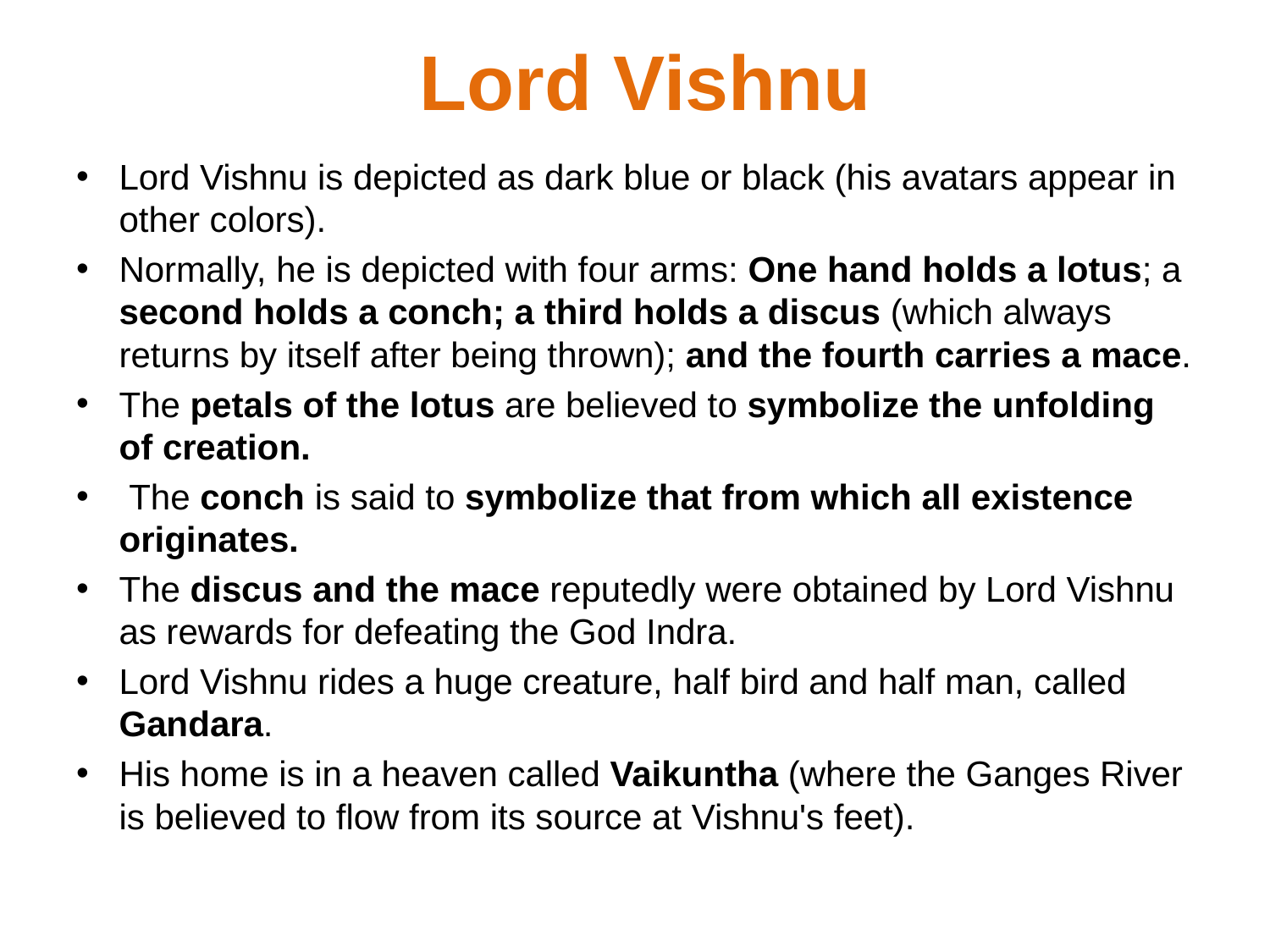

# Lord Vishnu
Lord Vishnu is depicted as dark blue or black (his avatars appear in other colors).
Normally, he is depicted with four arms: One hand holds a lotus; a second holds a conch; a third holds a discus (which always returns by itself after being thrown); and the fourth carries a mace.
The petals of the lotus are believed to symbolize the unfolding of creation.
 The conch is said to symbolize that from which all existence originates.
The discus and the mace reputedly were obtained by Lord Vishnu as rewards for defeating the God Indra.
Lord Vishnu rides a huge creature, half bird and half man, called Gandara.
His home is in a heaven called Vaikuntha (where the Ganges River is believed to flow from its source at Vishnu's feet).